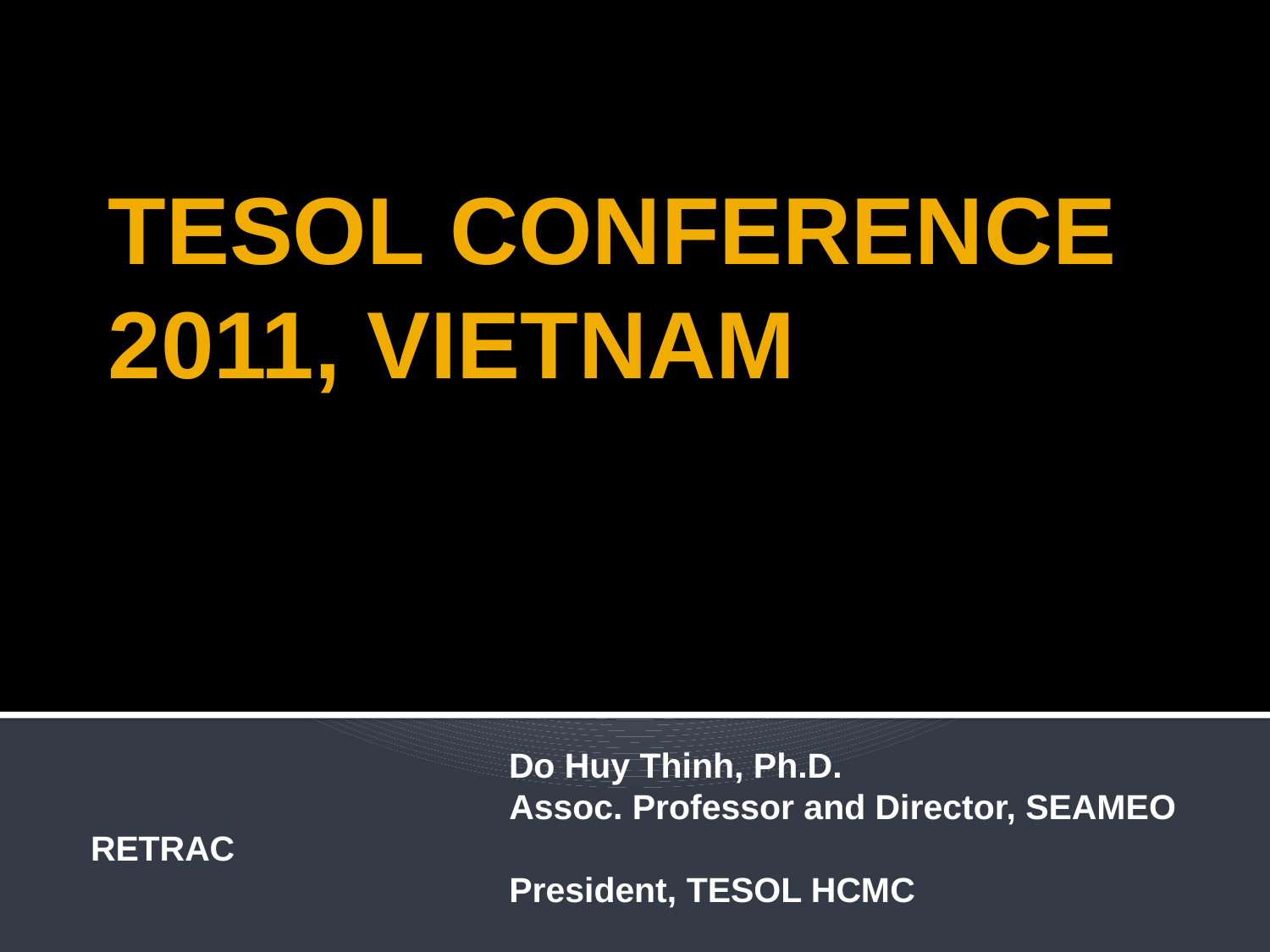

# TESOL CONFERENCE 2011, VIETNAM

                                                    Do Huy Thinh, Ph.D.
                                           Assoc. Professor and Director, SEAMEO RETRAC
                                           President, TESOL HCMC